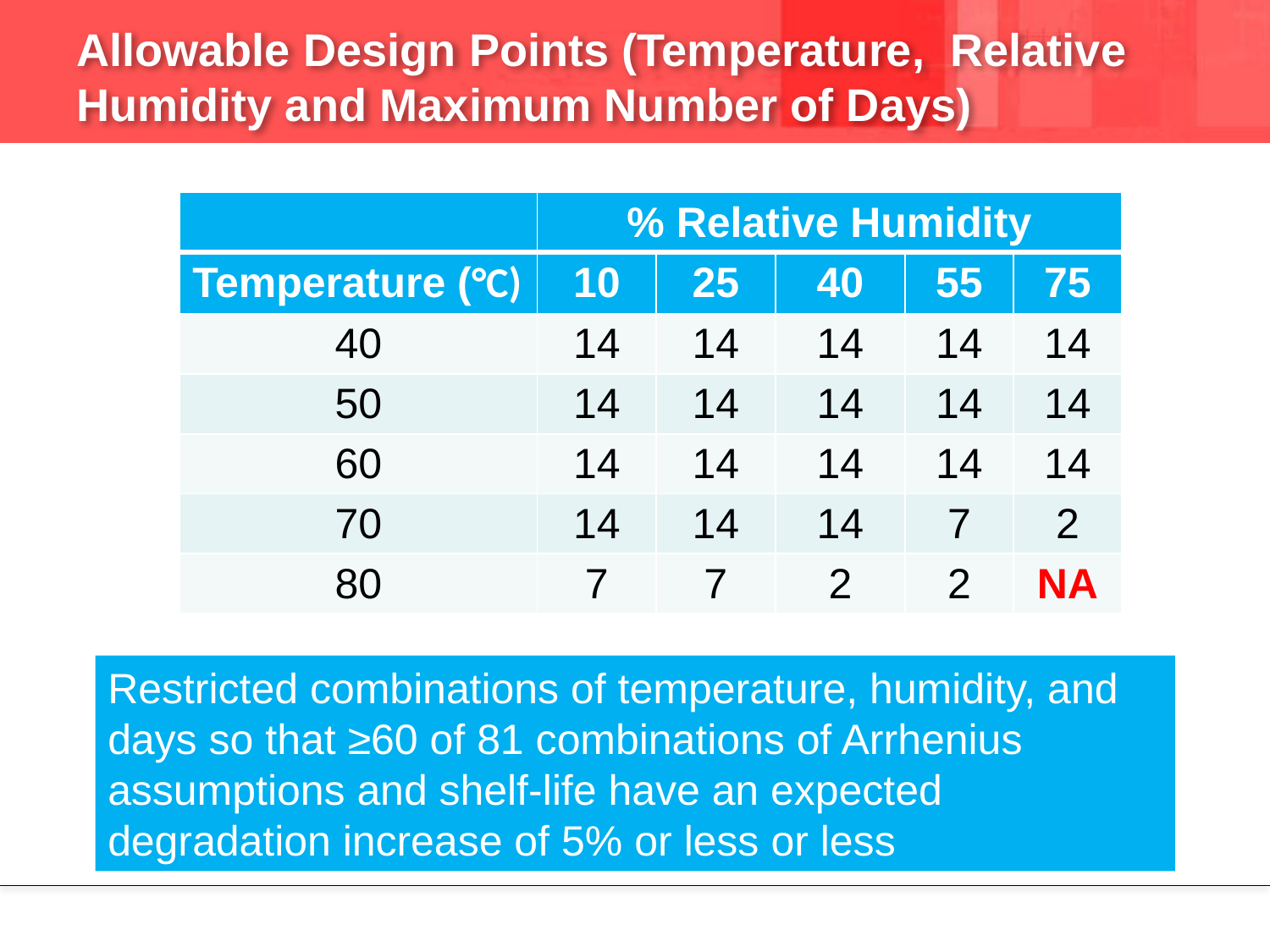

# Allowable Design Points (Temperature,  Relative Humidity and Maximum Number of Days)
|  | % Relative Humidity |  |  |  |  |
| --- | --- | --- | --- | --- | --- |
| Temperature (°C) | 10 | 25 | 40 | 55 | 75 |
| 40 | 14 | 14 | 14 | 14 | 14 |
| 50 | 14 | 14 | 14 | 14 | 14 |
| 60 | 14 | 14 | 14 | 14 | 14 |
| 70 | 14 | 14 | 14 | 7 | 2 |
| 80 | 7 | 7 | 2 | 2 | NA |
Restricted combinations of temperature, humidity, and days so that ≥60 of 81 combinations of Arrhenius assumptions and shelf-life have an expected degradation increase of 5% or less or less